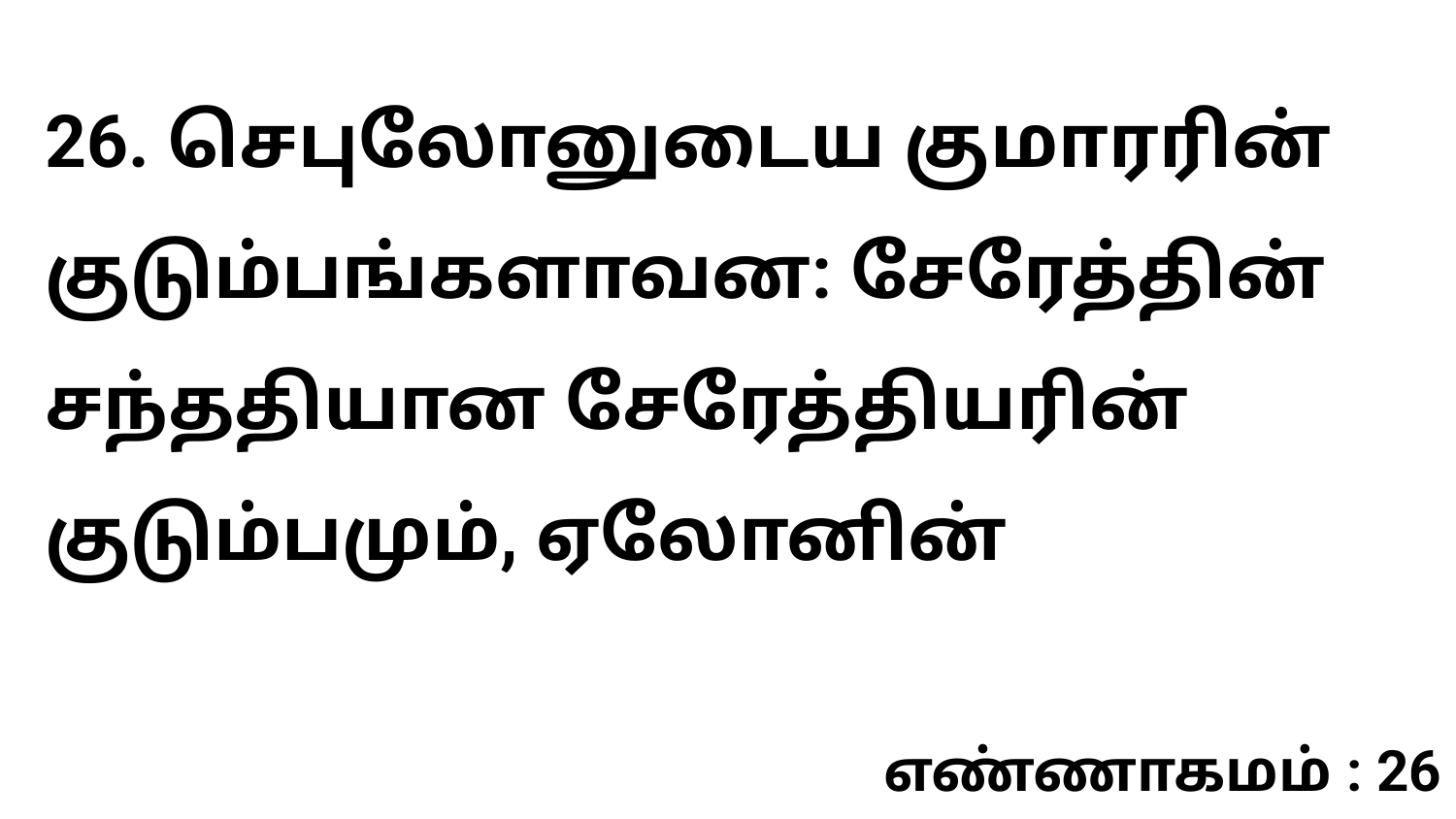

26. செபுலோனுடைய குமாரரின் குடும்பங்களாவன: சேரேத்தின் சந்ததியான சேரேத்தியரின் குடும்பமும், ஏலோனின்
எண்ணாகமம் : 26